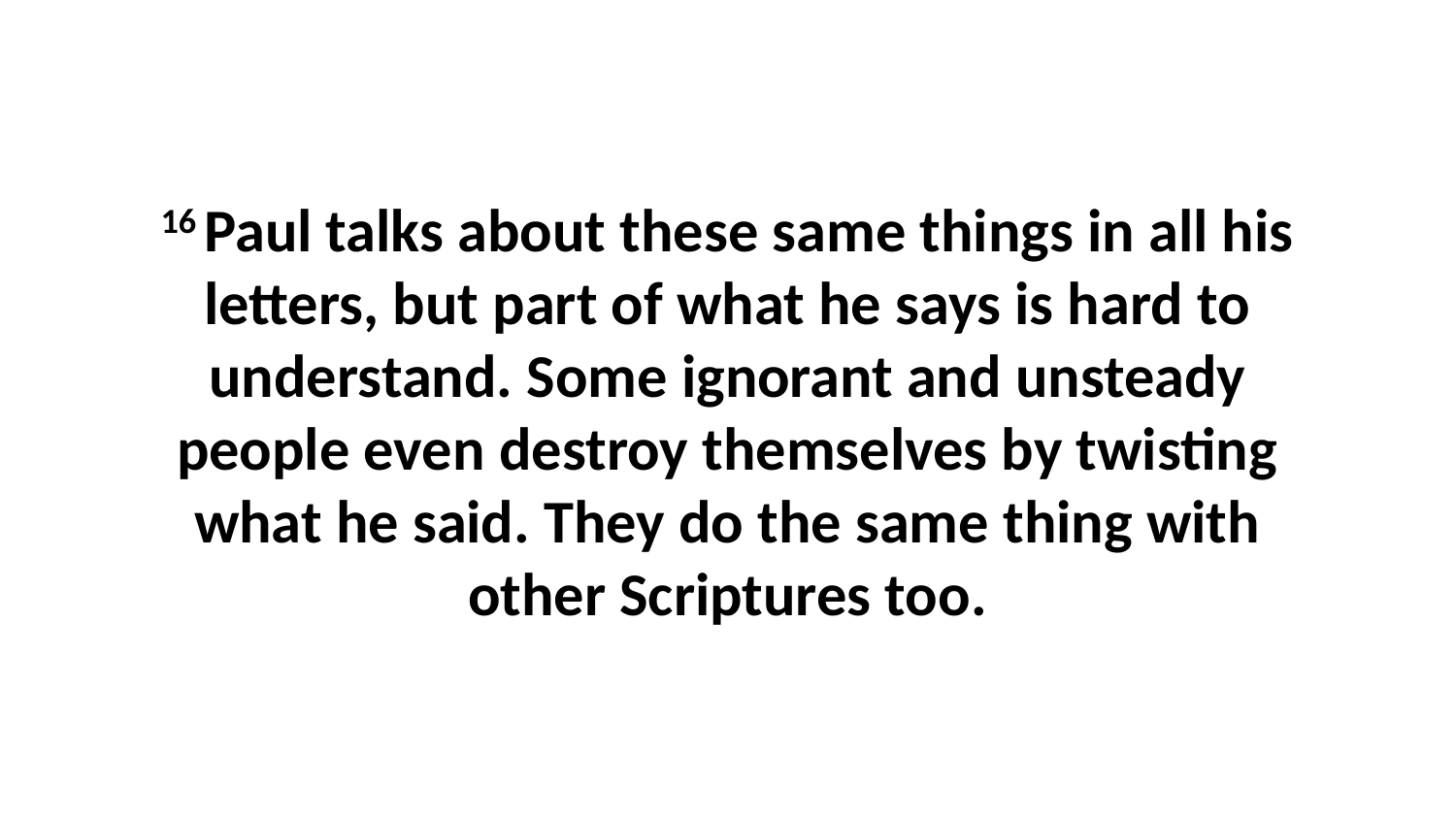

16 Paul talks about these same things in all his letters, but part of what he says is hard to understand. Some ignorant and unsteady people even destroy themselves by twisting what he said. They do the same thing with other Scriptures too.